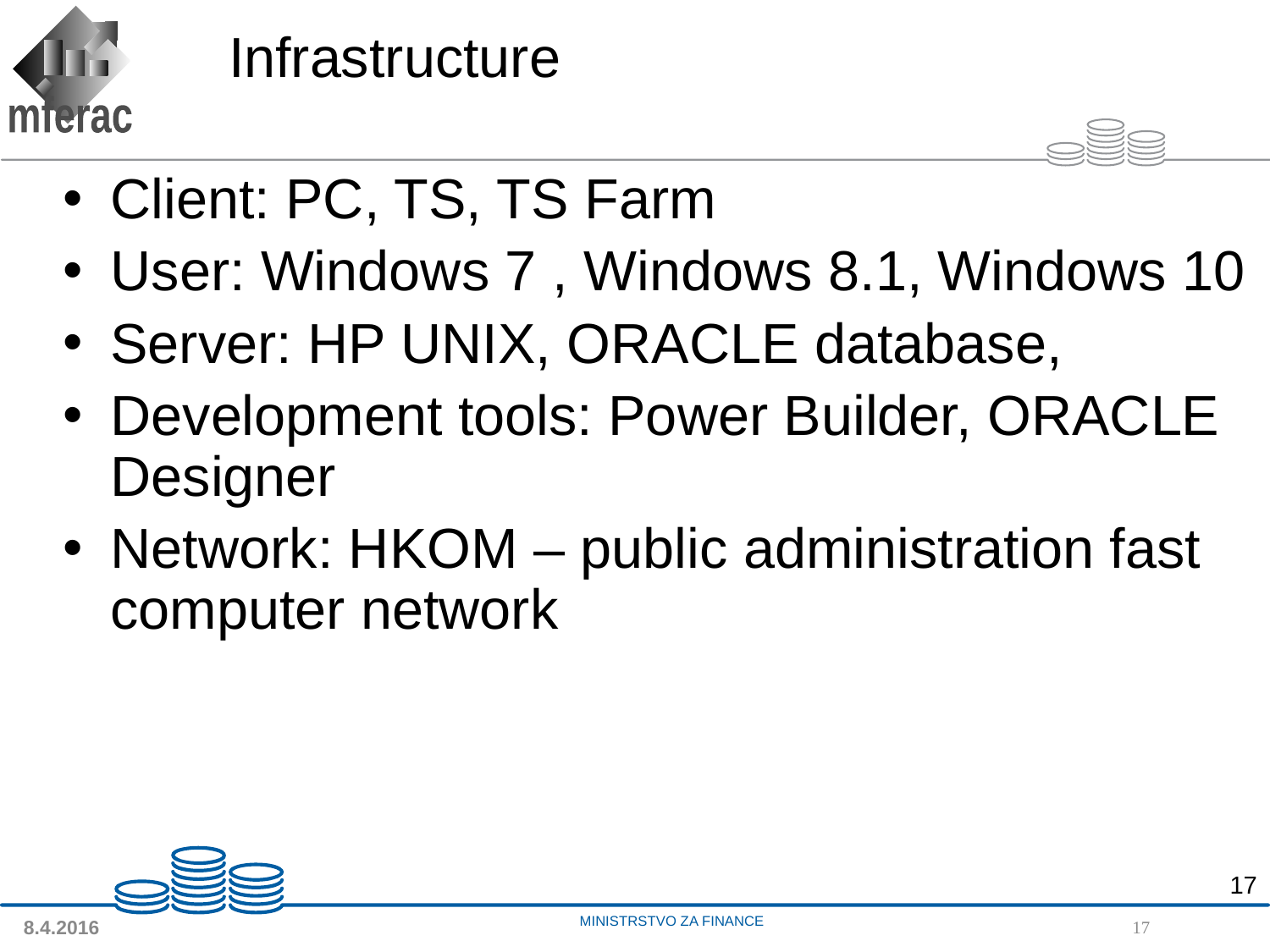

# Infrastructure
Client: PC, TS, TS Farm
User: Windows 7 , Windows 8.1, Windows 10
Server: HP UNIX, ORACLE database,
Development tools: Power Builder, ORACLE Designer
Network: HKOM – public administration fast computer network
17